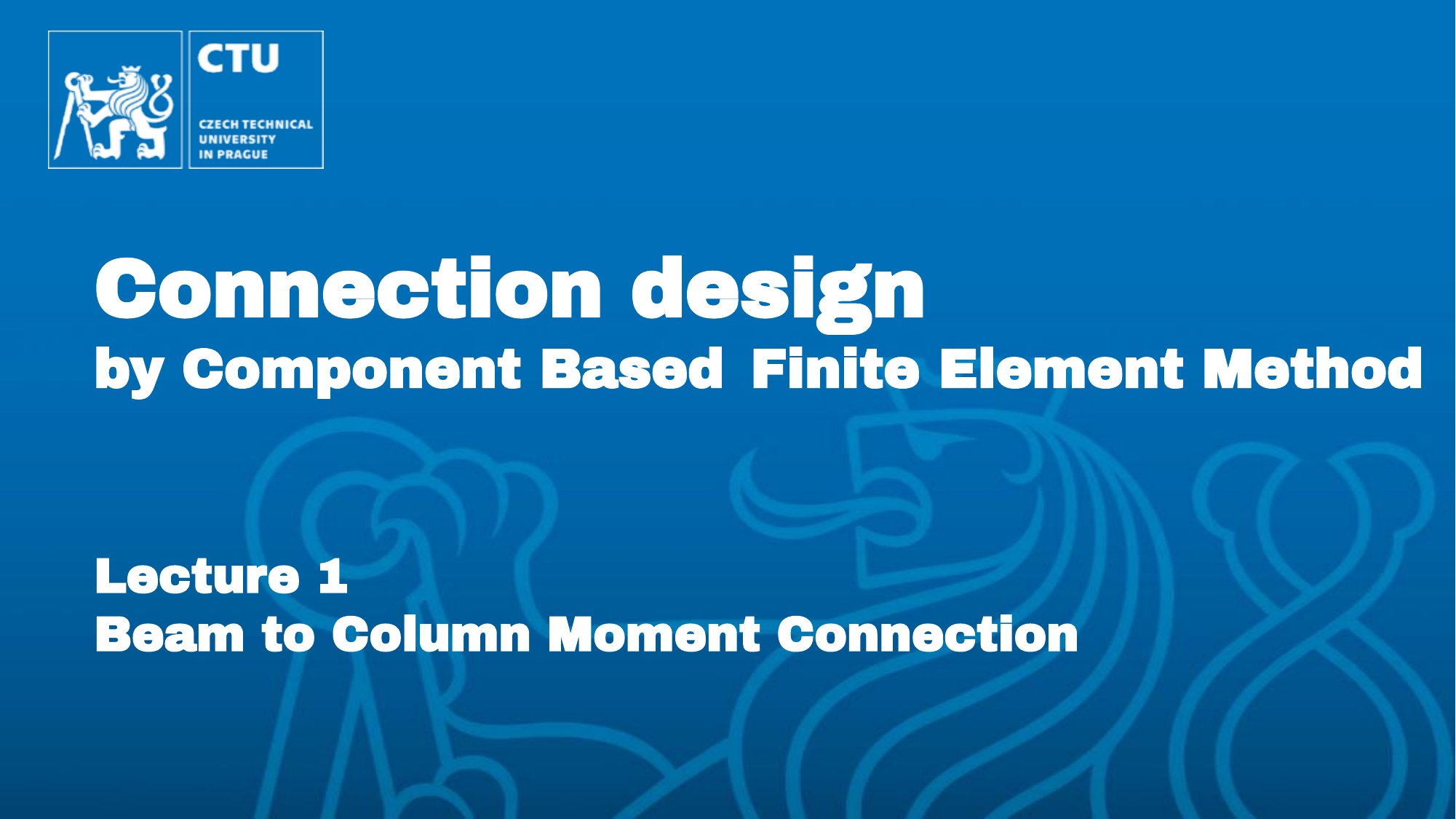

# Connection design by Component Based  Finite Element Method Lecture 1 Beam to Column Moment Connection